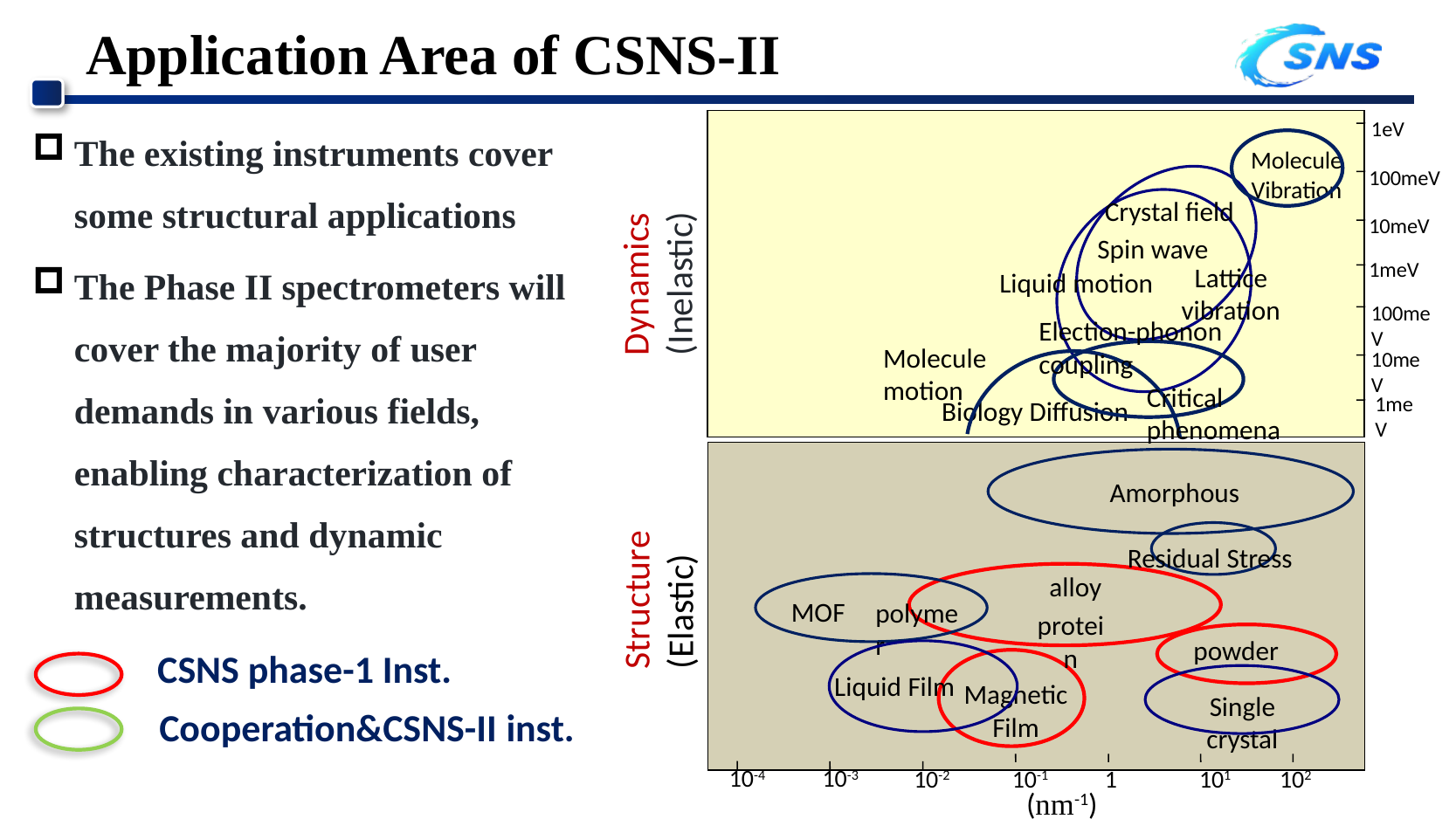

# Application Area of CSNS-II
The existing instruments cover some structural applications
The Phase II spectrometers will cover the majority of user demands in various fields, enabling characterization of structures and dynamic measurements.
1eV

Crystal field
Spin wave
Lattice
vibration
Liquid motion

Election-phonon coupling
Molecule motion

Critical phenomena
Biology Diffusion

Liquid Film
Molecule
Vibration
Single crystal
100meV

10meV
Dynamics
(Inelastic)

1meV

100meV

10meV

1meV

Amorphous

Residual Stress
MOF
polymer

Structure
(Elastic)
alloy

protein
powder

Magnetic
Film

10-4
10-3
10-2
10-1
1
101
102

CSNS phase-1 Inst.

Cooperation&CSNS-II inst.

(nm-1)